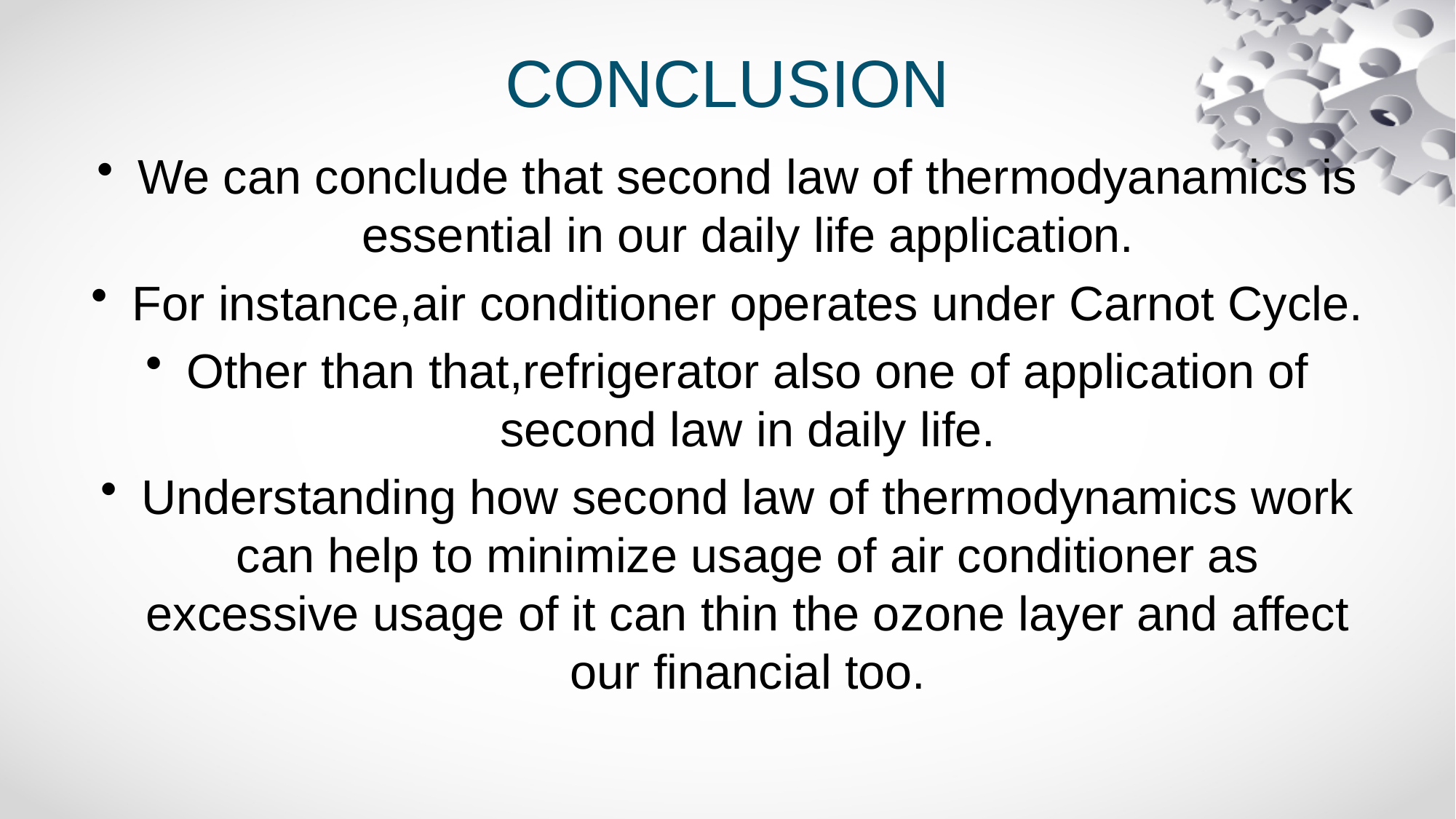

# CONCLUSION
We can conclude that second law of thermodyanamics is essential in our daily life application.
For instance,air conditioner operates under Carnot Cycle.
Other than that,refrigerator also one of application of second law in daily life.
Understanding how second law of thermodynamics work can help to minimize usage of air conditioner as excessive usage of it can thin the ozone layer and affect our financial too.